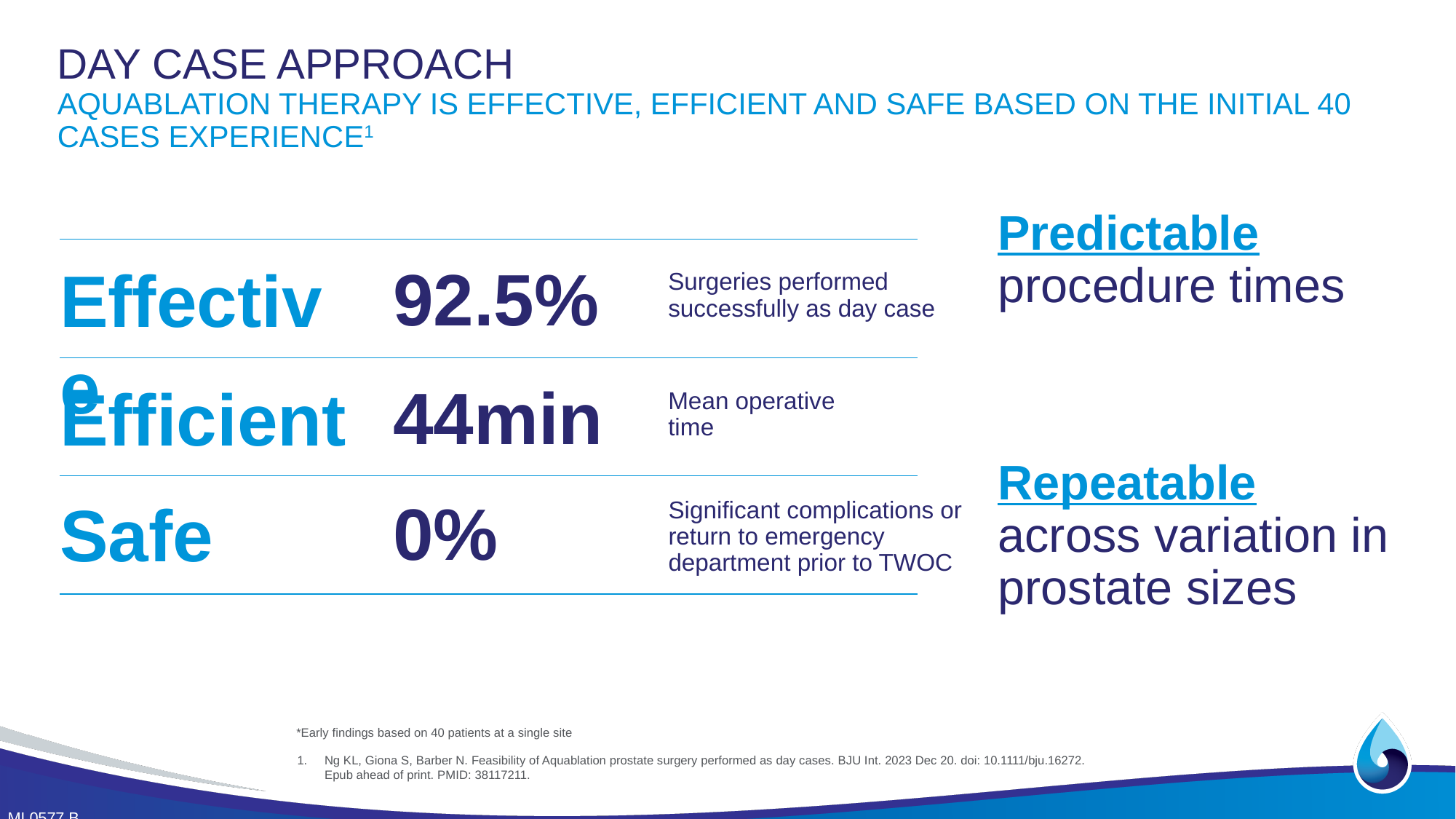

# DAY CASE APPROACH AQUABLATION THERAPY IS EFFECTIVE, EFFICIENT AND SAFE BASED ON THE INITIAL 40 CASES EXPERIENCE1
Predictable procedure times
92.5%
Effective
Surgeries performed successfully as day case
44min
Efficient
Mean operative time
Repeatable
across variation in prostate sizes
0%
Safe
Significant complications or return to emergency department prior to TWOC
*Early findings based on 40 patients at a single site
Ng KL, Giona S, Barber N. Feasibility of Aquablation prostate surgery performed as day cases. BJU Int. 2023 Dec 20. doi: 10.1111/bju.16272. Epub ahead of print. PMID: 38117211.
ML0577.B